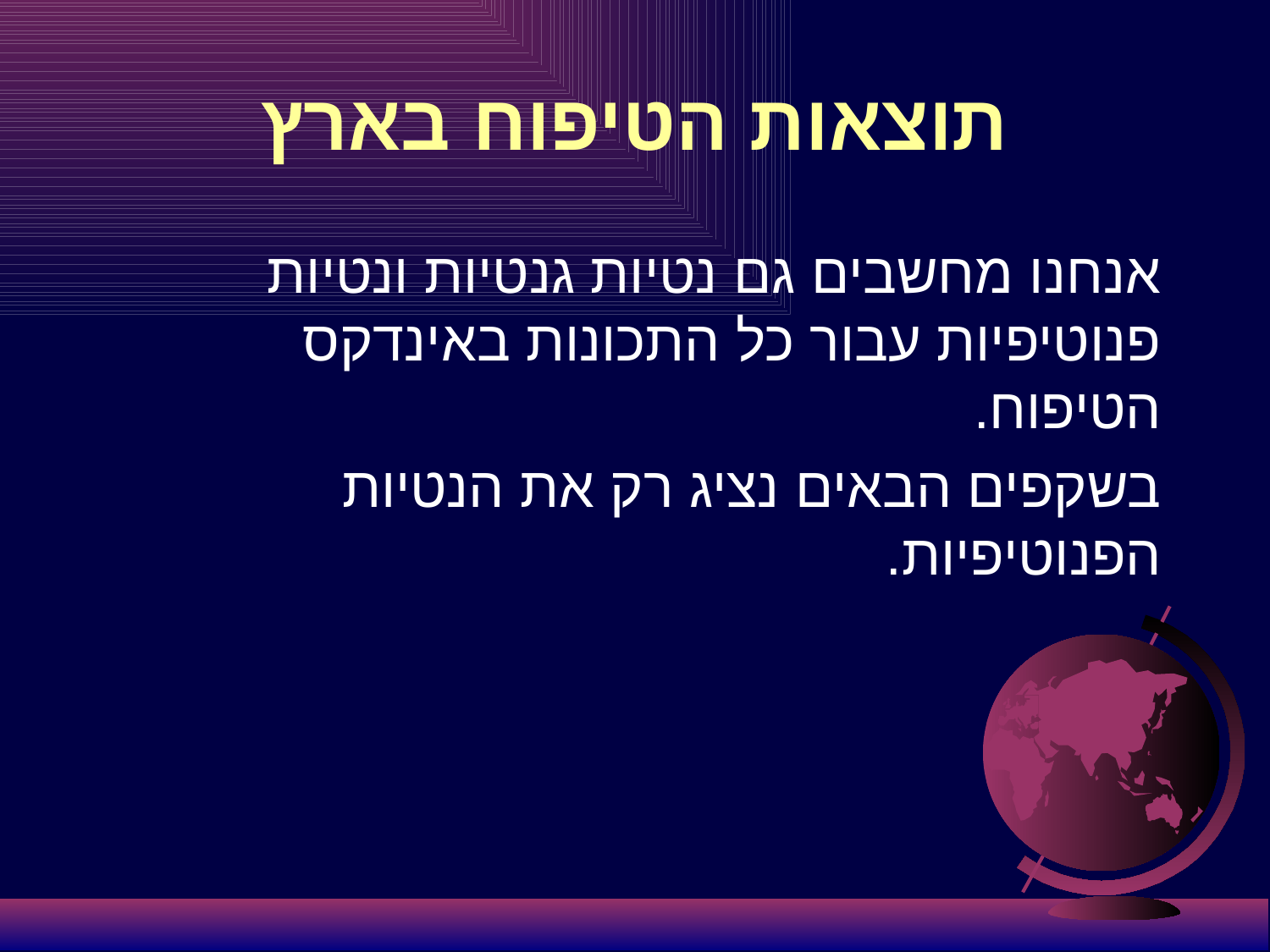

# תוצאות הטיפוח בארץ
אנחנו מחשבים גם נטיות גנטיות ונטיות פנוטיפיות עבור כל התכונות באינדקס הטיפוח.
בשקפים הבאים נציג רק את הנטיות הפנוטיפיות.